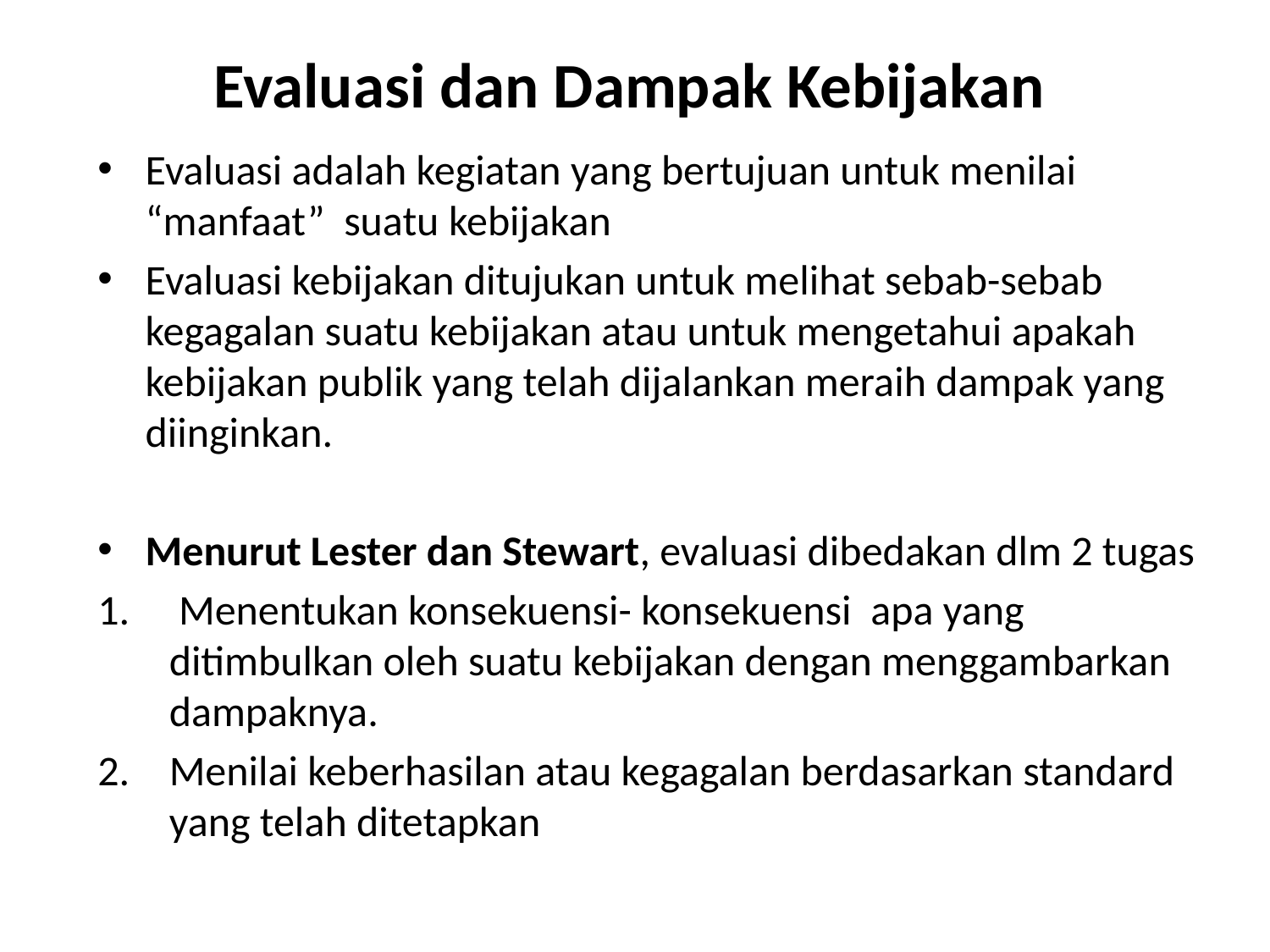

# Evaluasi dan Dampak Kebijakan
Evaluasi adalah kegiatan yang bertujuan untuk menilai “manfaat”  suatu kebijakan
Evaluasi kebijakan ditujukan untuk melihat sebab-sebab kegagalan suatu kebijakan atau untuk mengetahui apakah kebijakan publik yang telah dijalankan meraih dampak yang diinginkan.

Menurut Lester dan Stewart, evaluasi dibedakan dlm 2 tugas
 Menentukan konsekuensi- konsekuensi  apa yang ditimbulkan oleh suatu kebijakan dengan menggambarkan dampaknya.
Menilai keberhasilan atau kegagalan berdasarkan standard yang telah ditetapkan